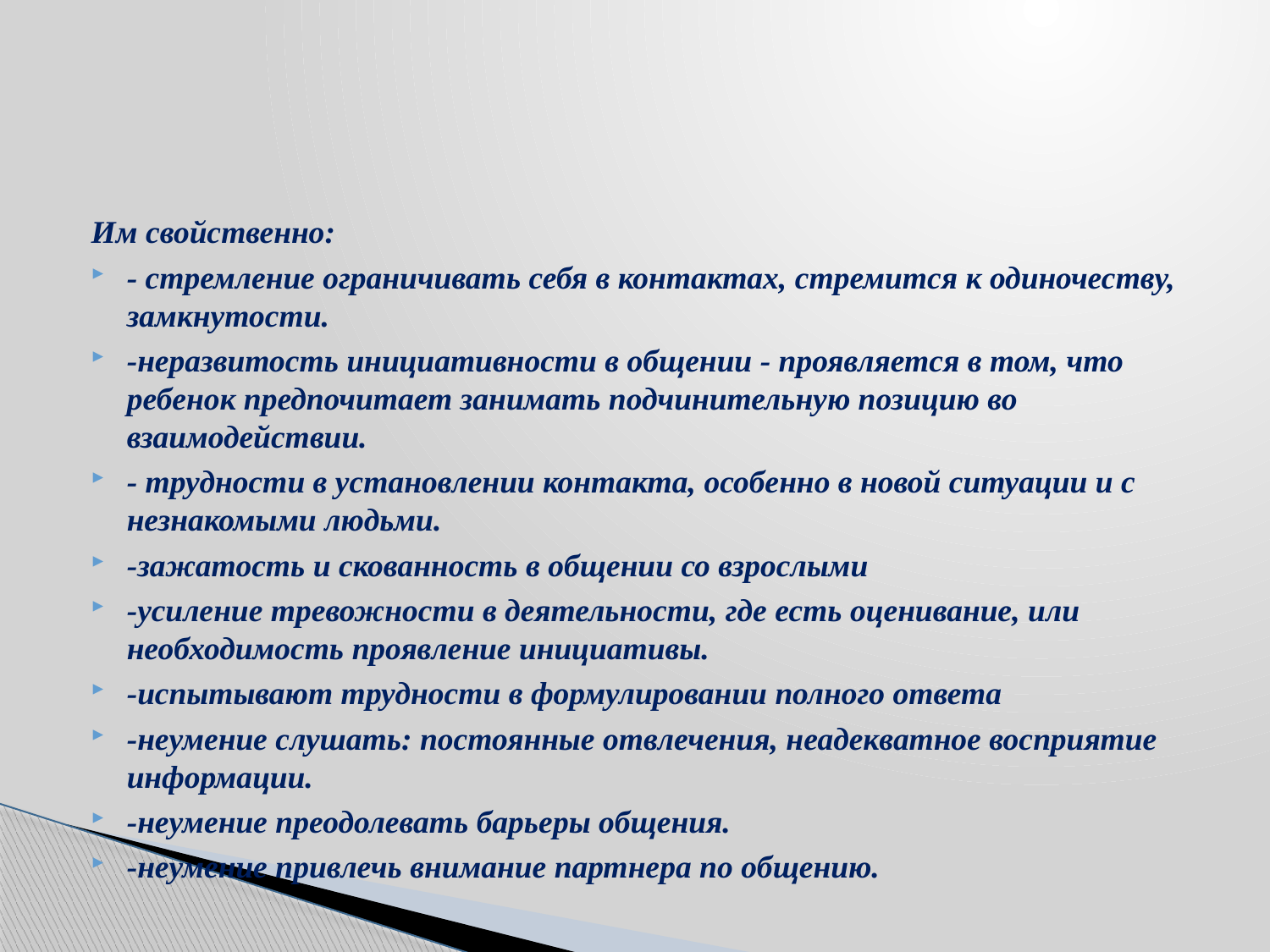

#
Им свойственно:
- стремление ограничивать себя в контактах, стремится к одиночеству, замкнутости.
-неразвитость инициативности в общении - проявляется в том, что ребенок предпочитает занимать подчинительную позицию во взаимодействии.
- трудности в установлении контакта, особенно в новой ситуации и с незнакомыми людьми.
-зажатость и скованность в общении со взрослыми
-усиление тревожности в деятельности, где есть оценивание, или необходимость проявление инициативы.
-испытывают трудности в формулировании полного ответа
-неумение слушать: постоянные отвлечения, неадекватное восприятие информации.
-неумение преодолевать барьеры общения.
-неумение привлечь внимание партнера по общению.